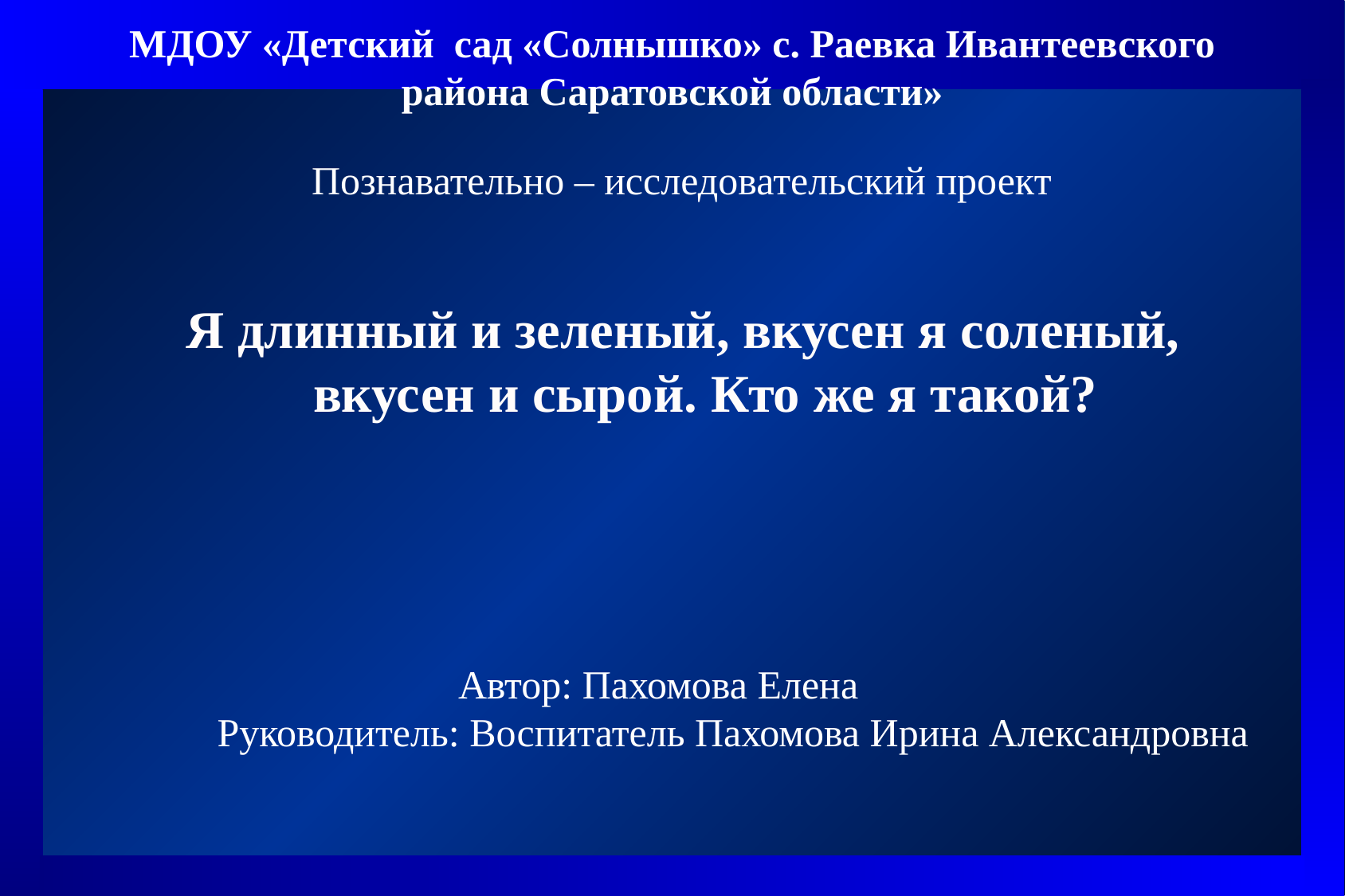

# МДОУ «Детский  сад «Солнышко» с. Раевка Ивантеевского района Саратовской области»
Познавательно – исследовательский проект
Я длинный и зеленый, вкусен я соленый,
вкусен и сырой. Кто же я такой?

Автор: Пахомова Елена
Руководитель: Воспитатель Пахомова Ирина Александровна